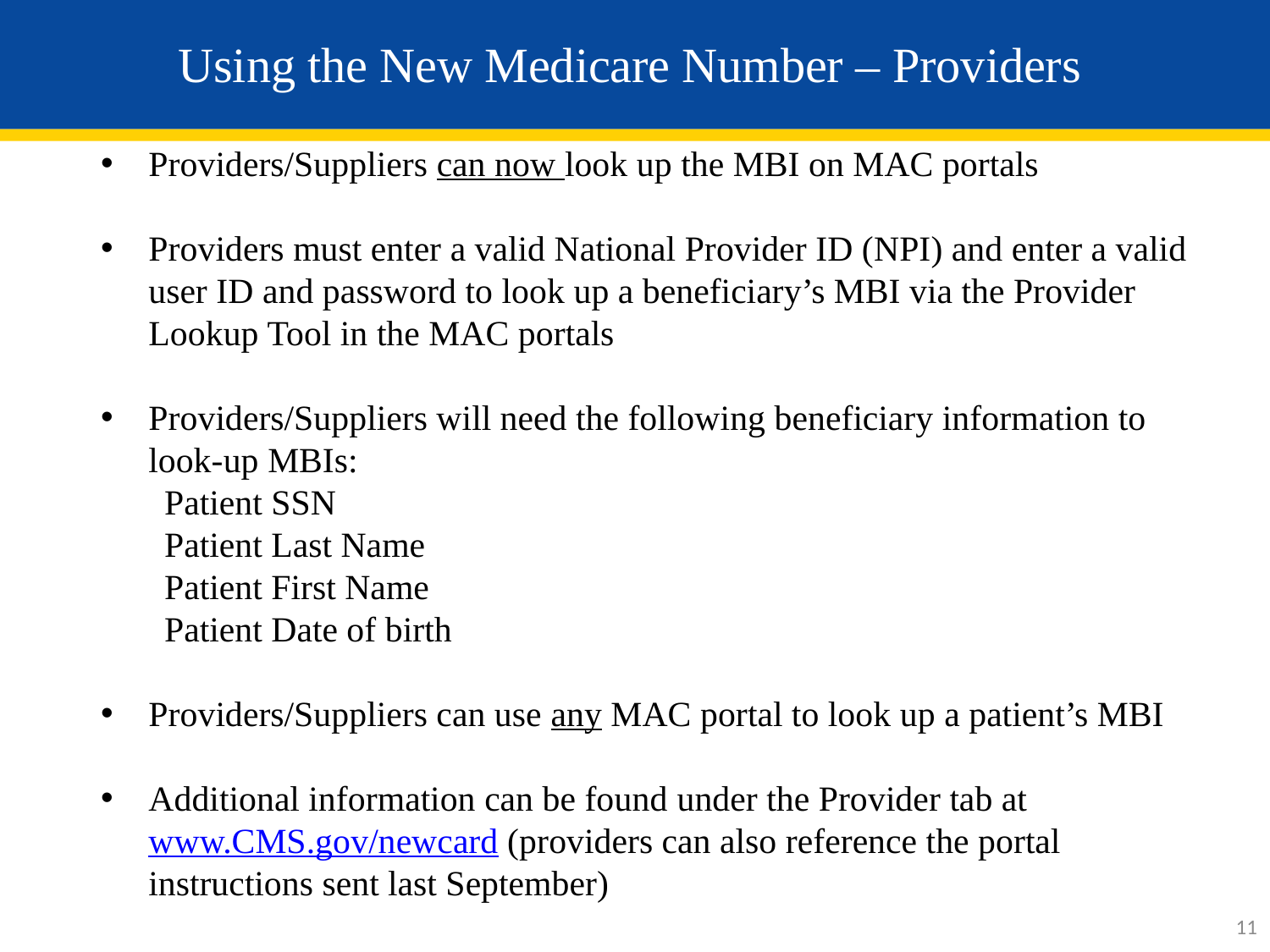

# Using the New Medicare Number – Providers
Providers/Suppliers can now look up the MBI on MAC portals

Providers must enter a valid National Provider ID (NPI) and enter a valid user ID and password to look up a beneficiary’s MBI via the Provider Lookup Tool in the MAC portals

Providers/Suppliers will need the following beneficiary information to look-up MBIs:
Patient SSN
Patient Last Name
Patient First Name
Patient Date of birth

Providers/Suppliers can use any MAC portal to look up a patient’s MBI

Additional information can be found under the Provider tab at www.CMS.gov/newcard (providers can also reference the portal instructions sent last September)
11